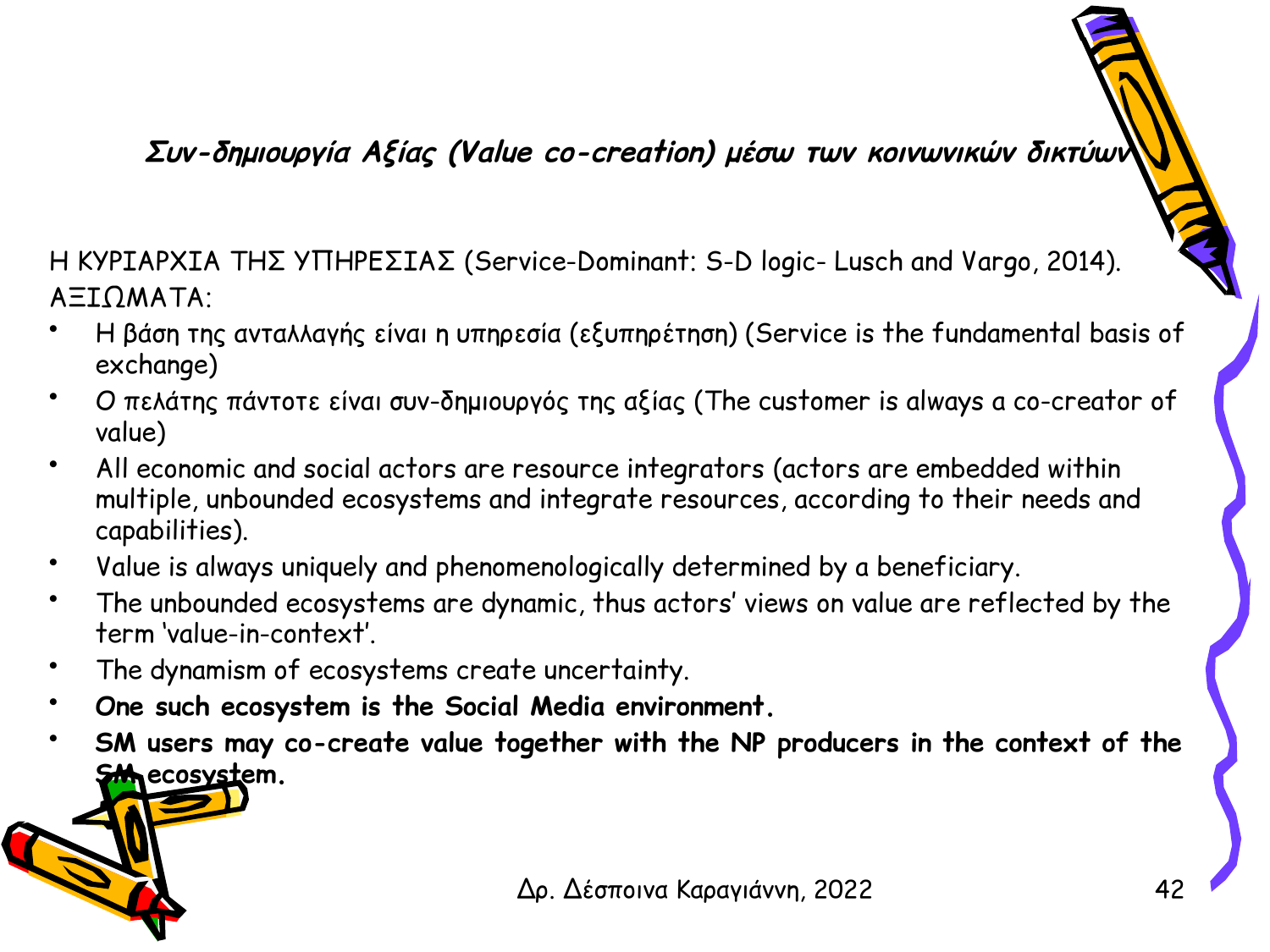

# Συν-δημιουργία Αξίας (Value co-creation) μέσω των κοινωνικών δικτύων
Η ΚΥΡΙΑΡΧΙΑ ΤΗΣ ΥΠΗΡΕΣΙΑΣ (Service-Dominant: S-D logic- Lusch and Vargo, 2014).
ΑΞΙΩΜΑΤΑ:
Η βάση της ανταλλαγής είναι η υπηρεσία (εξυπηρέτηση) (Service is the fundamental basis of exchange)
Ο πελάτης πάντοτε είναι συν-δημιουργός της αξίας (The customer is always a co-creator of value)
All economic and social actors are resource integrators (actors are embedded within multiple, unbounded ecosystems and integrate resources, according to their needs and capabilities).
Value is always uniquely and phenomenologically determined by a beneficiary.
The unbounded ecosystems are dynamic, thus actors’ views on value are reflected by the term ‘value-in-context’.
The dynamism of ecosystems create uncertainty.
One such ecosystem is the Social Media environment.
SM users may co-create value together with the NP producers in the context of the SM ecosystem.

Δρ. Δέσποινα Καραγιάννη, 2022
42